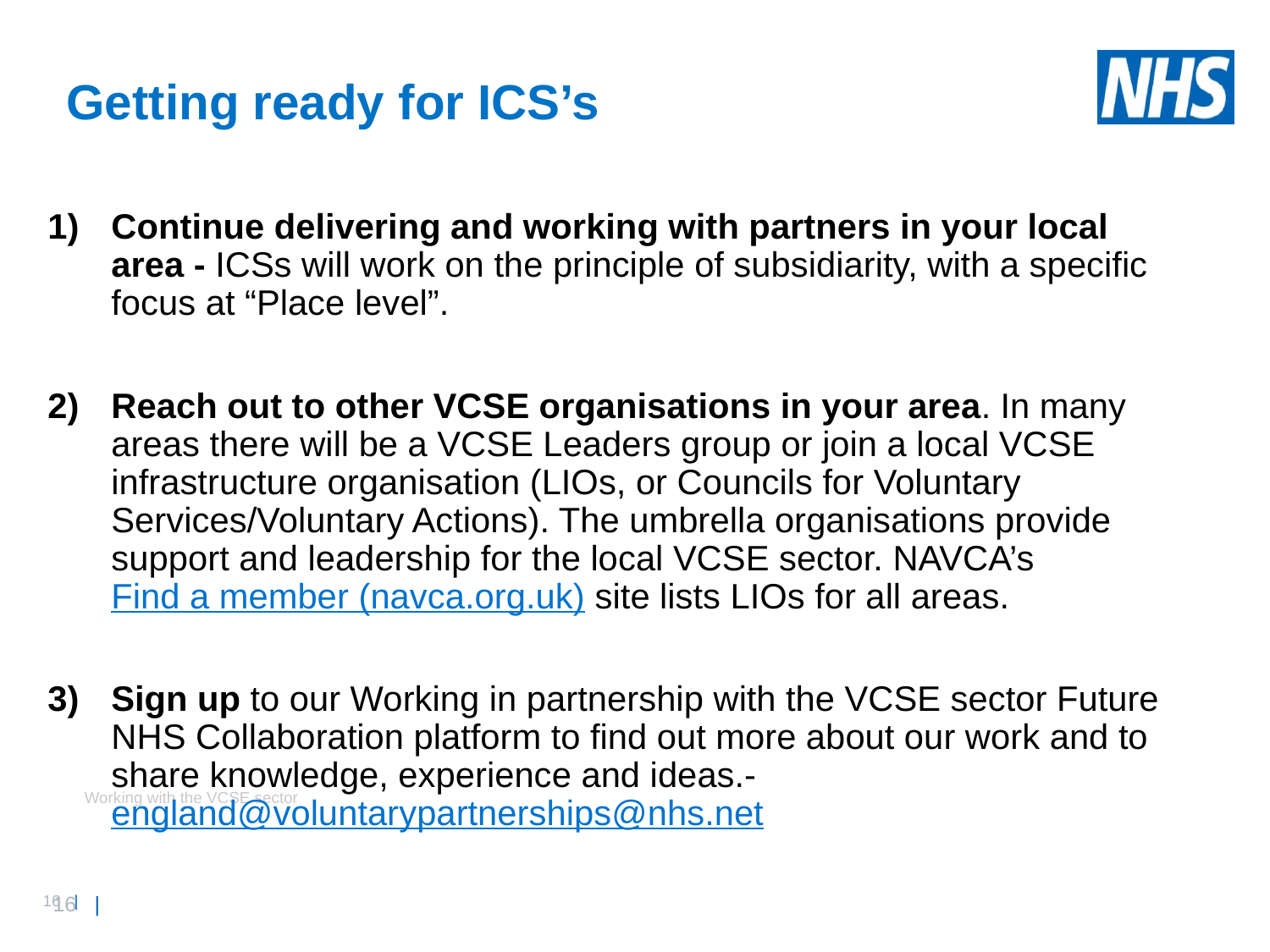

Getting ready for ICS’s

Continue delivering and working with partners in your local area - ICSs will work on the principle of subsidiarity, with a specific focus at “Place level”.

Reach out to other VCSE organisations in your area. In many areas there will be a VCSE Leaders group or join a local VCSE infrastructure organisation (LIOs, or Councils for Voluntary Services/Voluntary Actions). The umbrella organisations provide support and leadership for the local VCSE sector. NAVCA’s  Find a member (navca.org.uk) site lists LIOs for all areas.

Sign up to our Working in partnership with the VCSE sector Future NHS Collaboration platform to find out more about our work and to share knowledge, experience and ideas.-england@voluntarypartnerships@nhs.net
Working with the VCSE sector